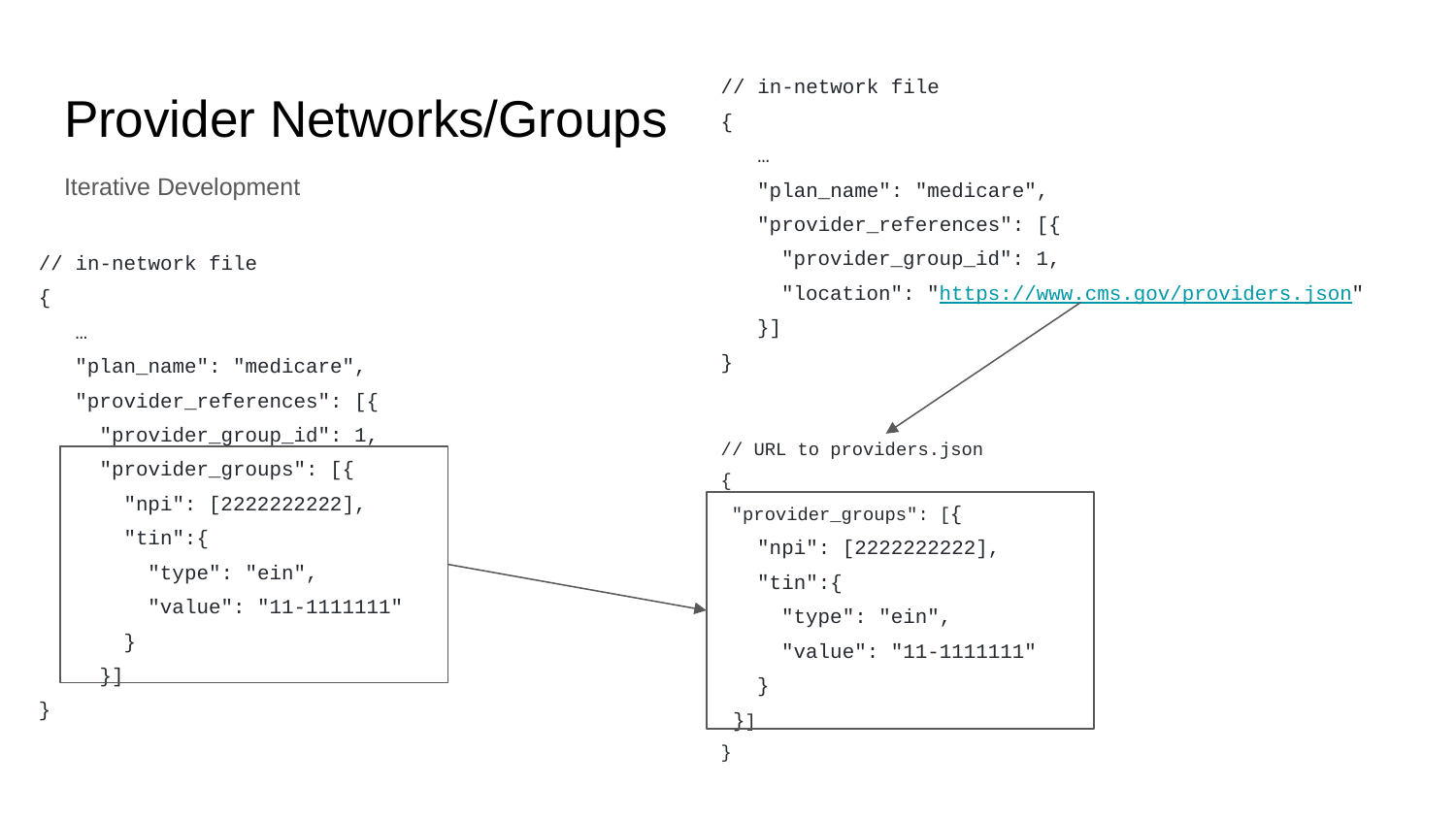

// in-network file
{
   …
   "plan_name": "medicare",
   "provider_references": [{
     "provider_group_id": 1,
     "location": "https://www.cms.gov/providers.json"
   }]
}

# Provider Networks/Groups
Iterative Development

// in-network file
{
   …
   "plan_name": "medicare",
   "provider_references": [{
     "provider_group_id": 1,
     "provider_groups": [{
       "npi": [2222222222],
       "tin":{
         "type": "ein",
         "value": "11-1111111"
       }
     }]
}

// URL to providers.json
{
 "provider_groups": [{
   "npi": [2222222222],
   "tin":{
     "type": "ein",
     "value": "11-1111111"
   }
 }]
}